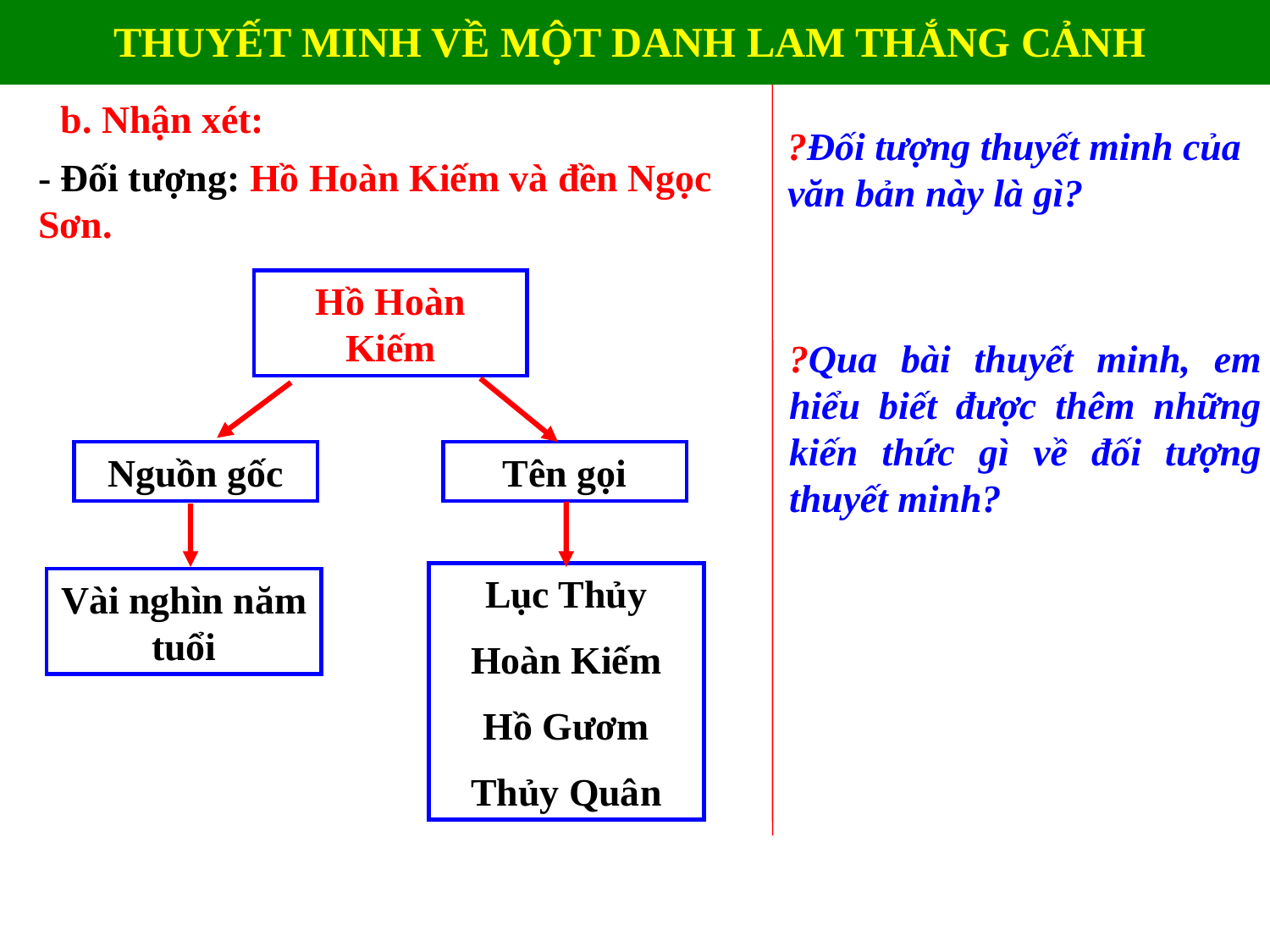

THUYẾT MINH VỀ MỘT DANH LAM THẮNG CẢNH

b. Nhận xét:
?Đối tượng thuyết minh của văn bản này là gì?
- Đối tượng: Hồ Hoàn Kiếm và đền Ngọc Sơn.
Hồ Hoàn Kiếm
?Qua bài thuyết minh, em hiểu biết được thêm những kiến thức gì về đối tượng thuyết minh?

Nguồn gốc
Tên gọi

Lục Thủy
Hoàn Kiếm
Hồ Gươm
Thủy Quân
Vài nghìn năm tuổi